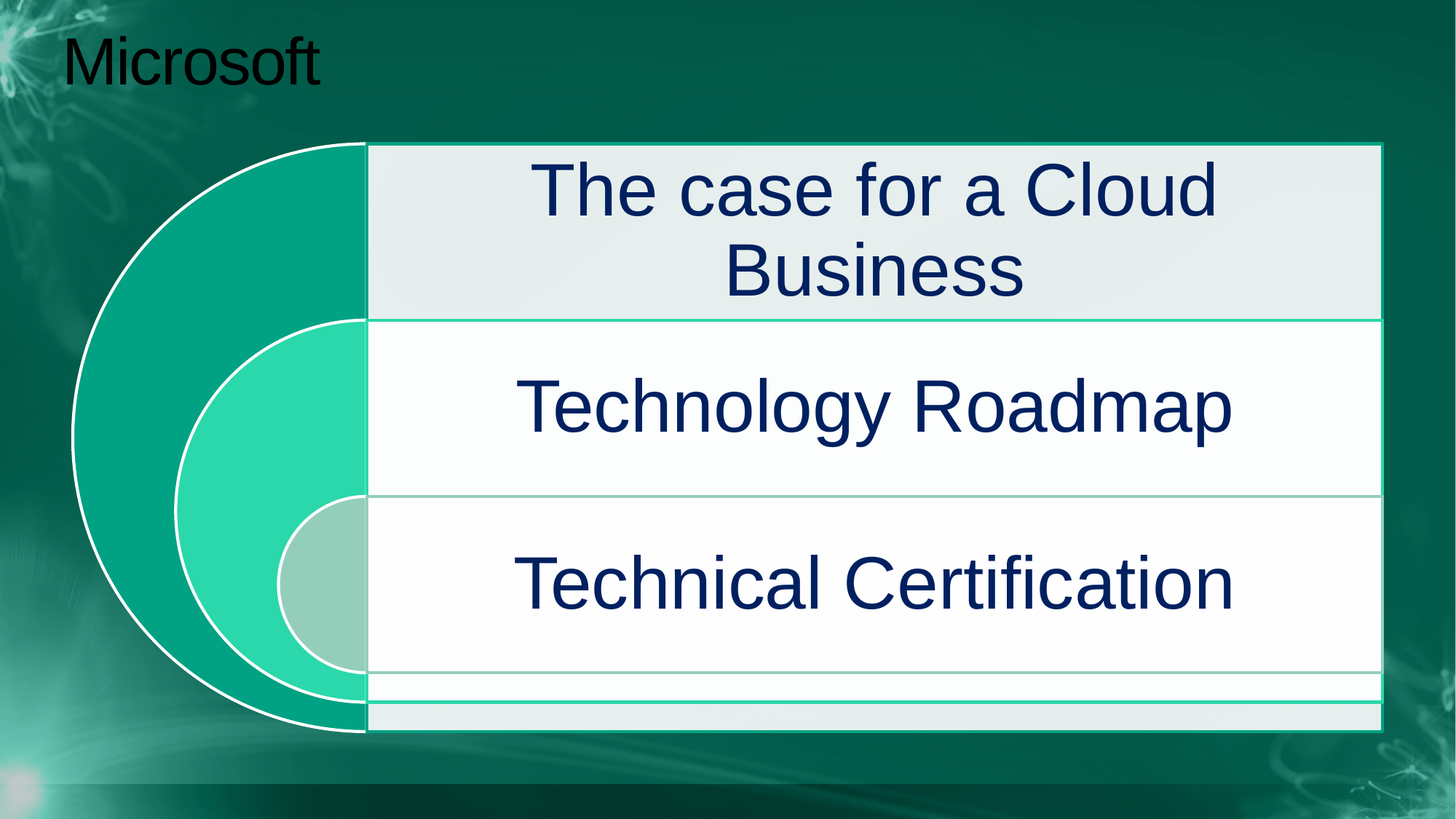

# Microsoft
The case for a Cloud Business
Technology Roadmap
Technical Certification